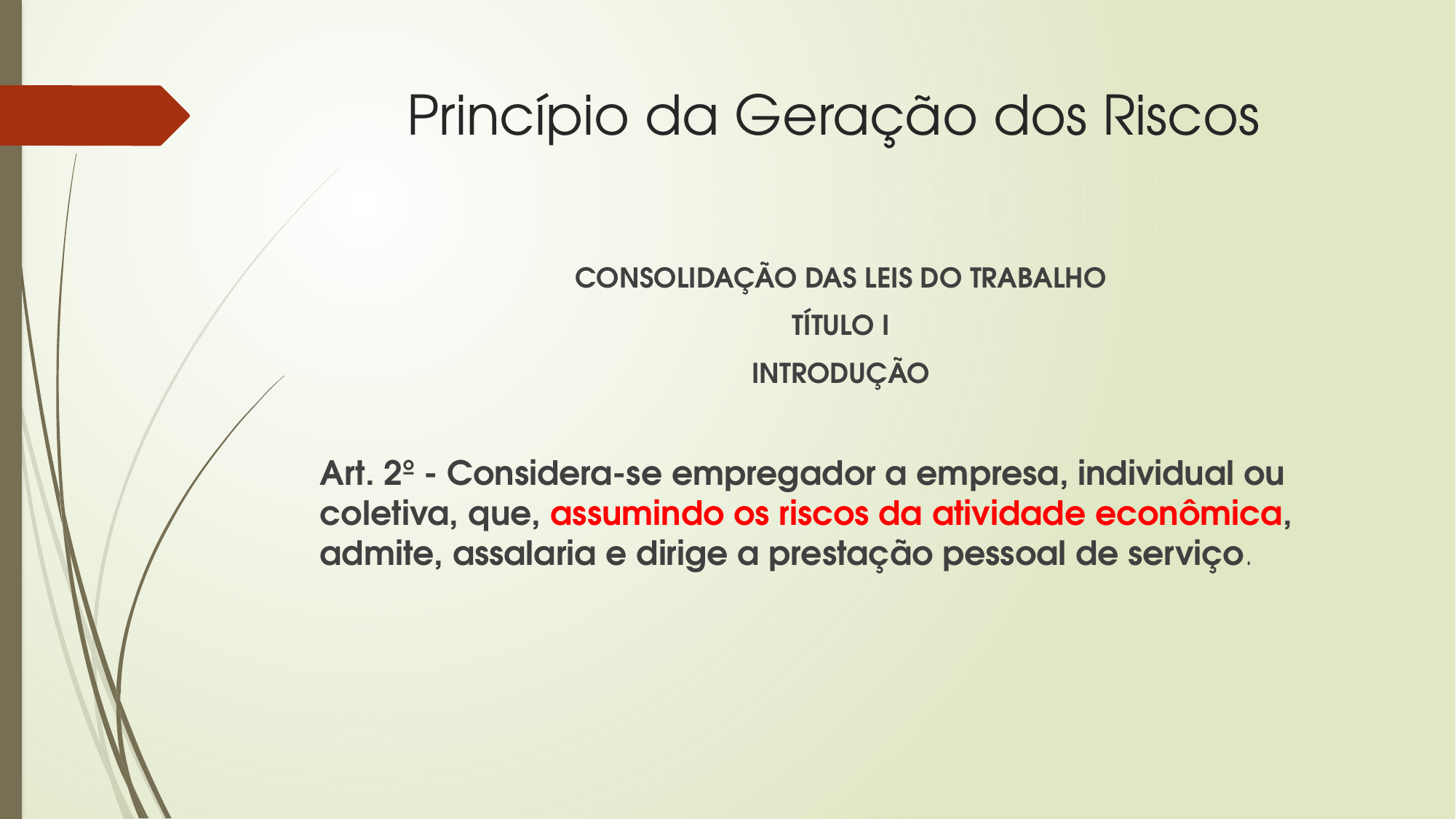

# Princípio da Geração dos Riscos
CONSOLIDAÇÃO DAS LEIS DO TRABALHO
TÍTULO I
INTRODUÇÃO

Art. 2º - Considera-se empregador a empresa, individual ou coletiva, que, assumindo os riscos da atividade econômica, admite, assalaria e dirige a prestação pessoal de serviço.